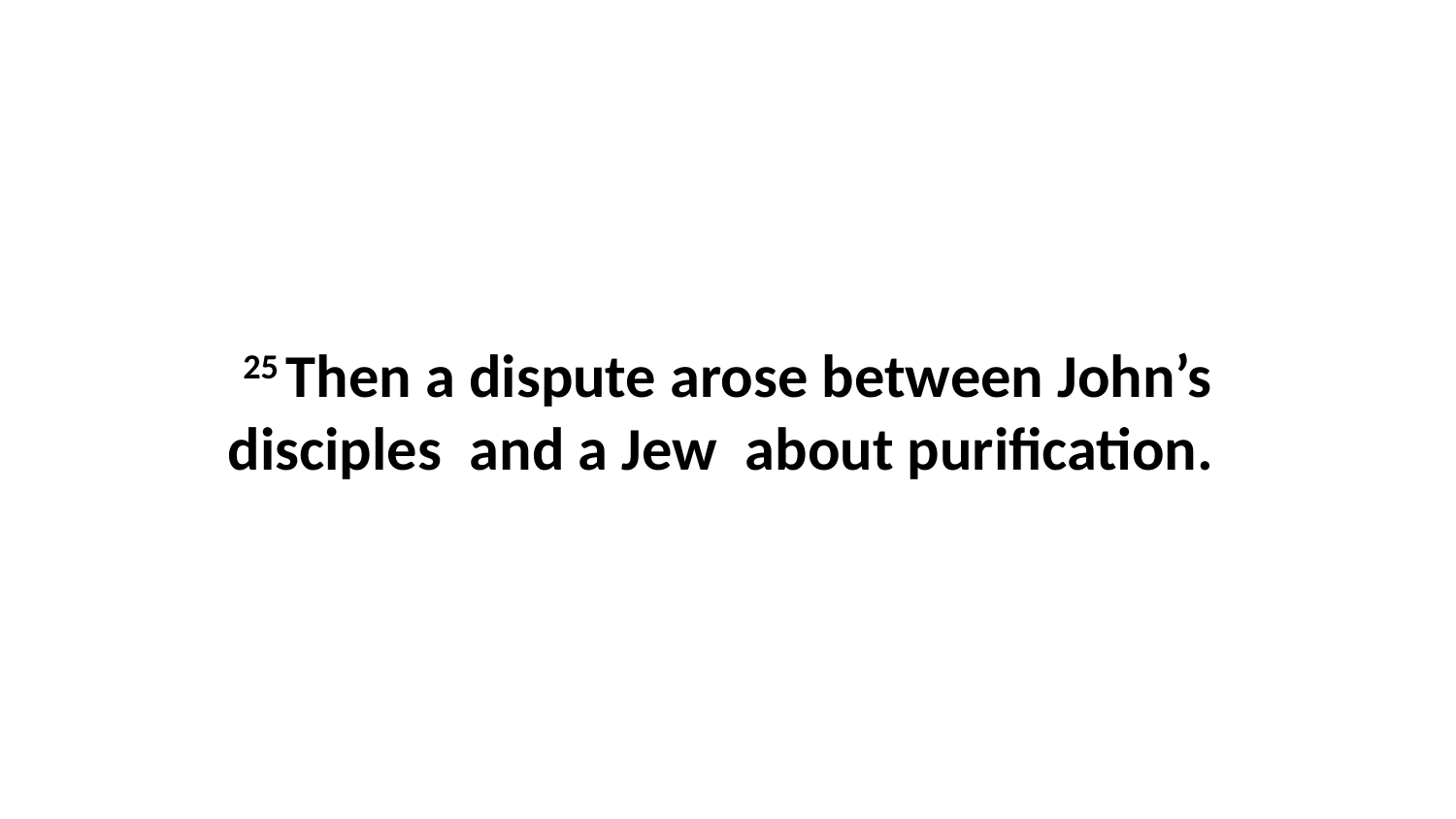

25 Then a dispute arose between John’s disciples  and a Jew  about purification.